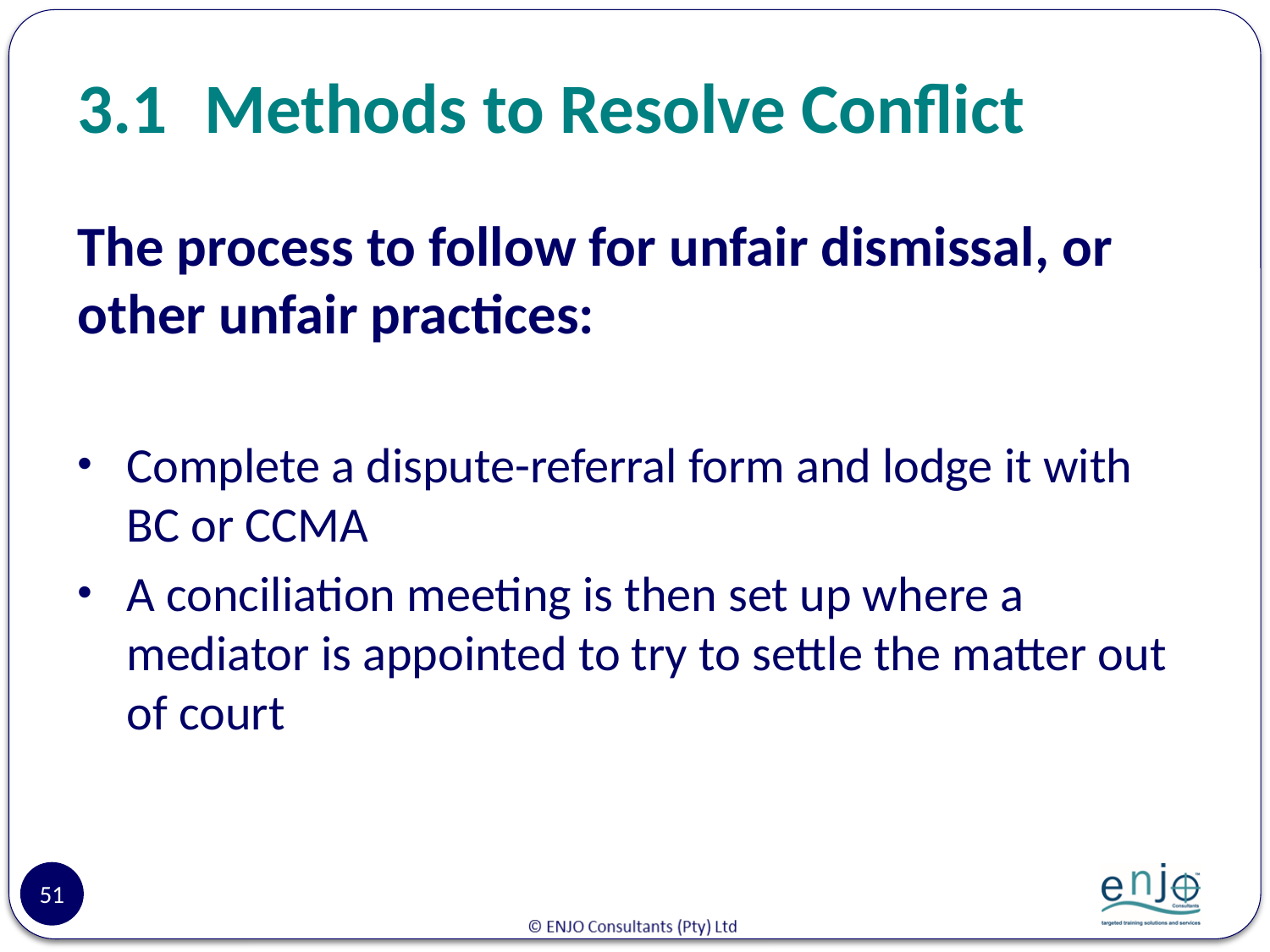

# 3.1	Methods to Resolve Conflict
The process to follow for unfair dismissal, or other unfair practices:

Complete a dispute-referral form and lodge it with BC or CCMA
A conciliation meeting is then set up where a mediator is appointed to try to settle the matter out of court

51